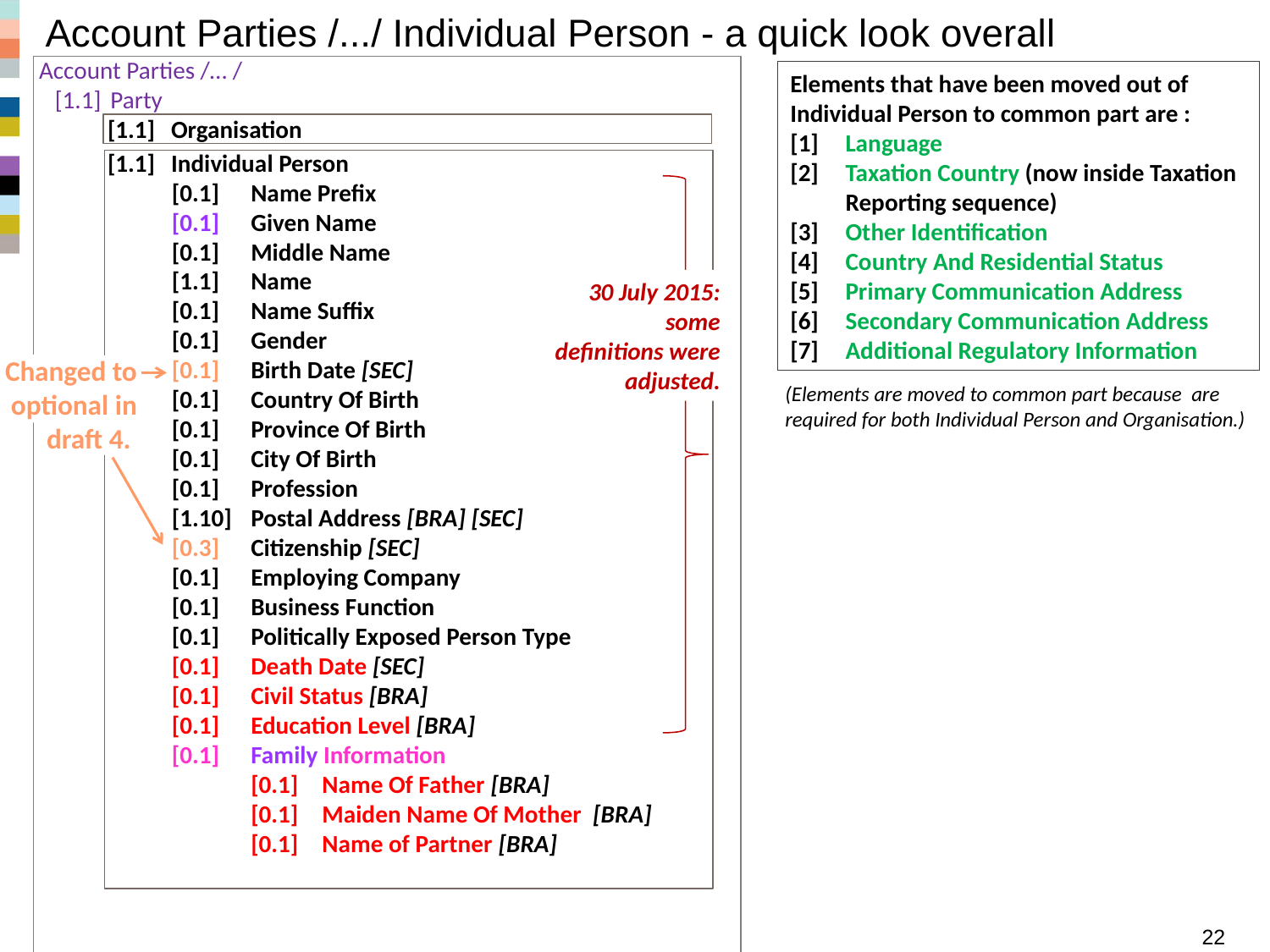

# Account Parties /.../ Individual Person - a quick look overall
Account Parties /… /
	[1.1]	Party

Elements that have been moved out of Individual Person to common part are :
[1]	Language
[2]	Taxation Country (now inside Taxation Reporting sequence)
[3]	Other Identification
[4]	Country And Residential Status
[5]	Primary Communication Address
[6]	Secondary Communication Address
[7] 	Additional Regulatory Information
[1.1]	Organisation

[1.1]	Individual Person
	[0.1]	Name Prefix
	[0.1]	Given Name
	[0.1]	Middle Name
	[1.1]	Name
	[0.1]	Name Suffix
	[0.1]	Gender
	[0.1]	Birth Date [SEC]
	[0.1]	Country Of Birth
	[0.1]	Province Of Birth
	[0.1]	City Of Birth
	[0.1]	Profession
	[1.10]	Postal Address [BRA] [SEC]
	[0.3]	Citizenship [SEC]
	[0.1]	Employing Company
	[0.1]	Business Function
	[0.1]	Politically Exposed Person Type
	[0.1]	Death Date [SEC]
	[0.1]	Civil Status [BRA]
	[0.1]	Education Level [BRA]
	[0.1]	Family Information
		[0.1]	Name Of Father [BRA]
		[0.1]	Maiden Name Of Mother  [BRA]
		[0.1]	Name of Partner [BRA]

30 July 2015: some definitions were adjusted.
Changed to optional in draft 4.

(Elements are moved to common part because  are required for both Individual Person and Organisation.)
Funds SR 2016 - Summary acmt messages
22